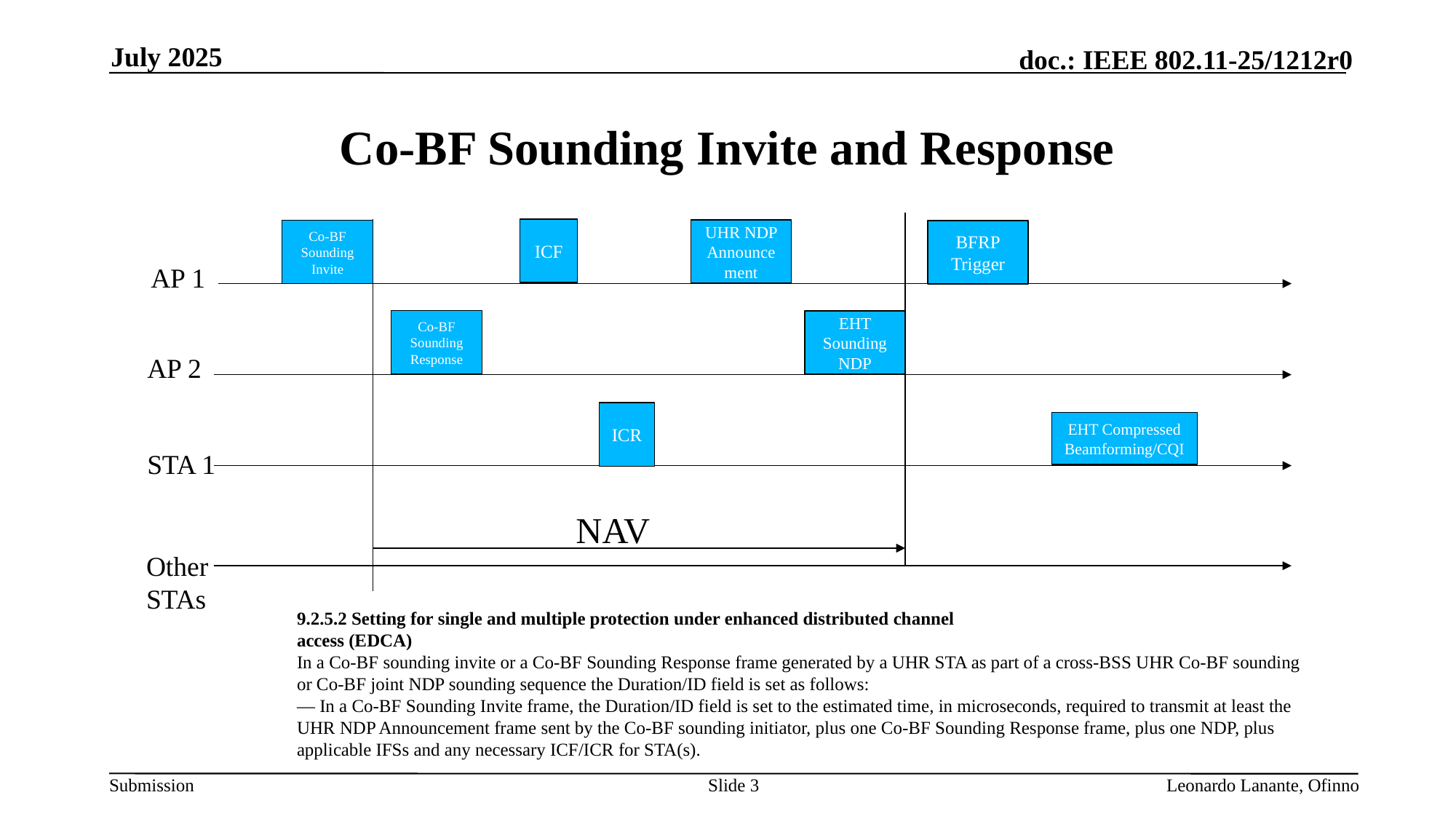

July 2025
# Co-BF Sounding Invite and Response
ICF
UHR NDP Announce
ment
Co-BF Sounding Invite
BFRP
Trigger
AP 1
Co-BF Sounding Response
EHT Sounding NDP
AP 2
ICR
EHT Compressed Beamforming/CQI
STA 1
NAV
Other STAs
9.2.5.2 Setting for single and multiple protection under enhanced distributed channel
access (EDCA)
In a Co-BF sounding invite or a Co-BF Sounding Response frame generated by a UHR STA as part of a cross-BSS UHR Co-BF sounding or Co-BF joint NDP sounding sequence the Duration/ID field is set as follows:
— In a Co-BF Sounding Invite frame, the Duration/ID field is set to the estimated time, in microseconds, required to transmit at least the UHR NDP Announcement frame sent by the Co-BF sounding initiator, plus one Co-BF Sounding Response frame, plus one NDP, plus applicable IFSs and any necessary ICF/ICR for STA(s).
Slide 3
Leonardo Lanante, Ofinno